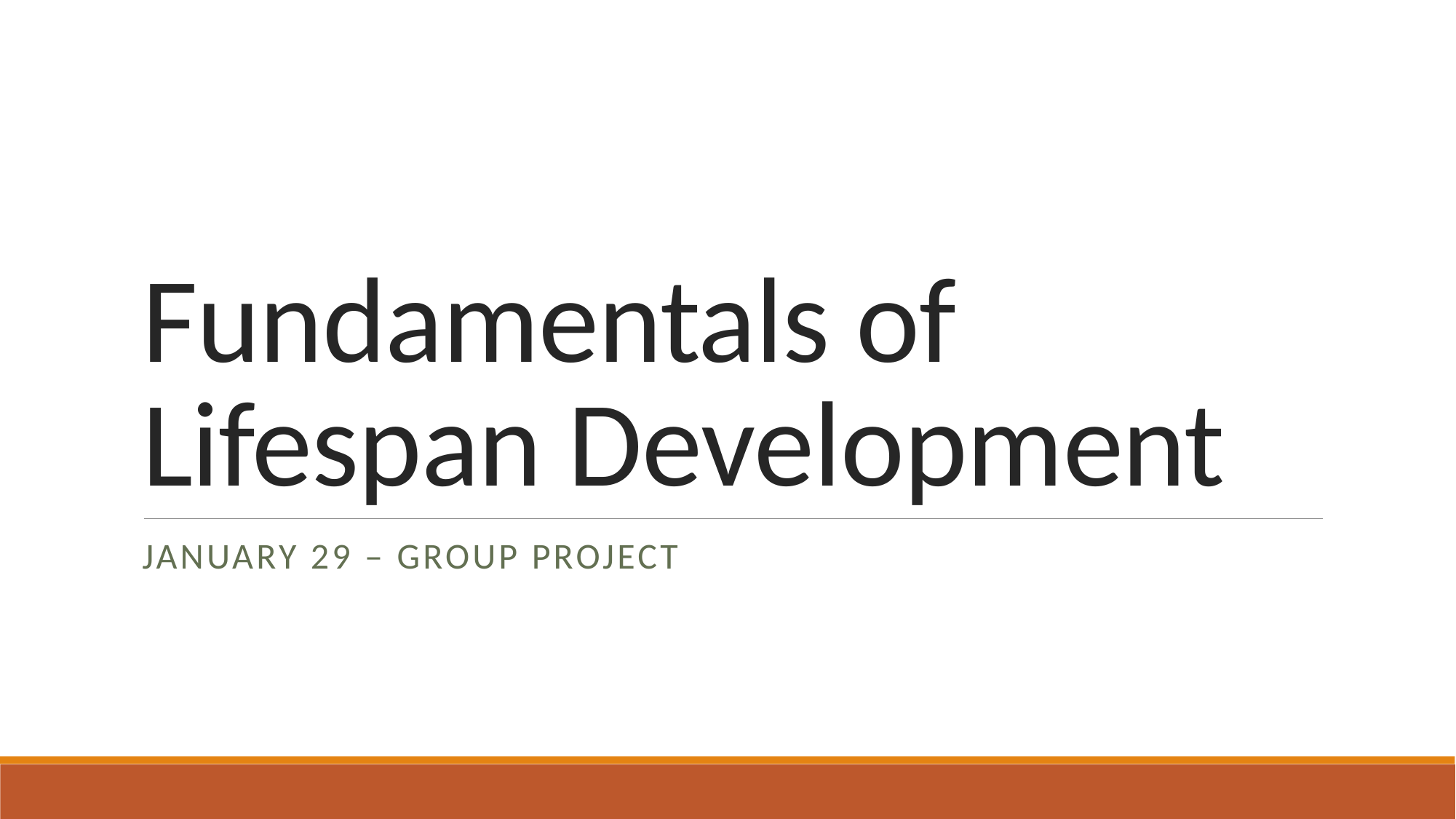

# Fundamentals of Lifespan Development
January 29 – group project